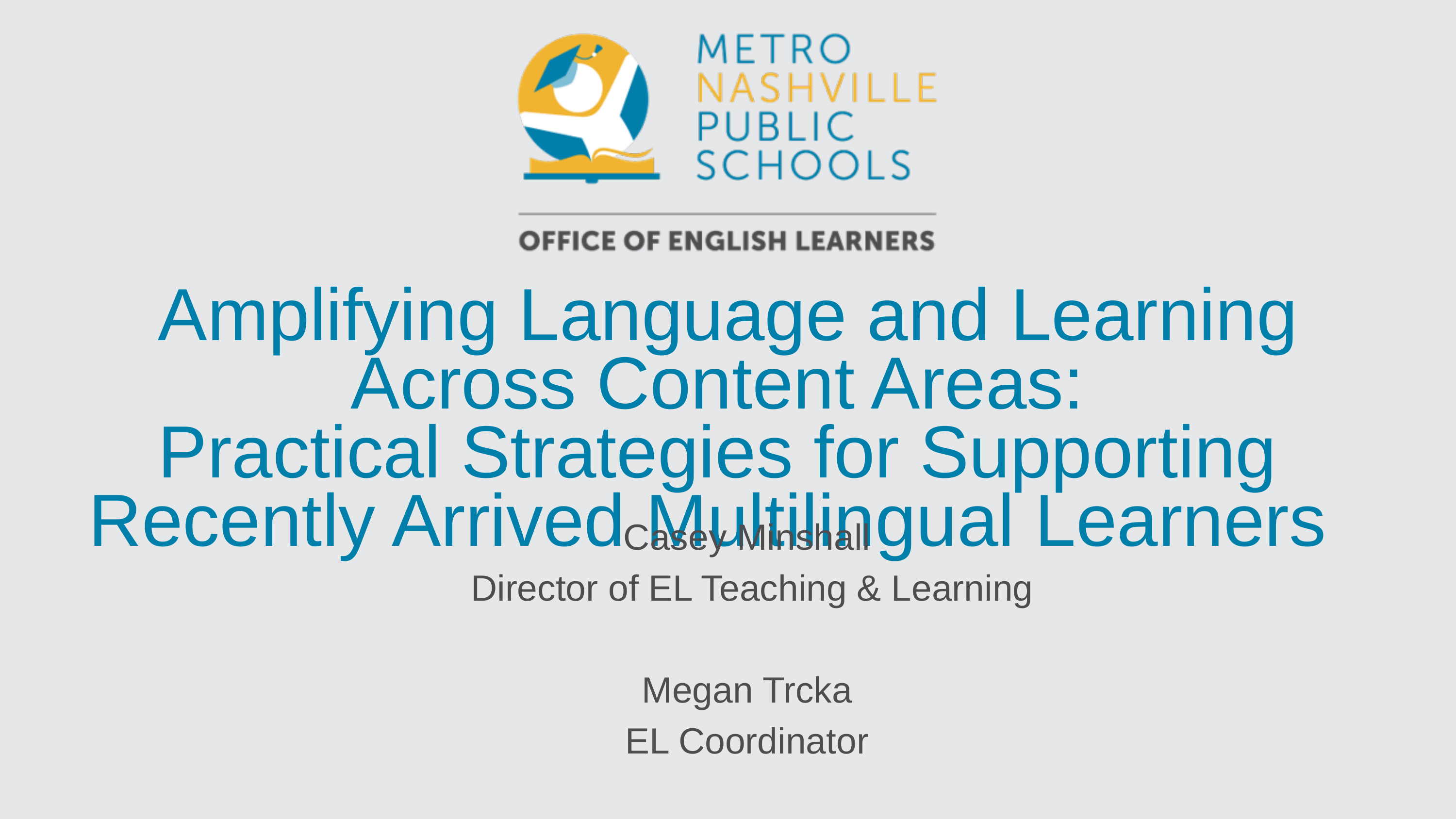

Amplifying Language and Learning Across Content Areas:
Practical Strategies for Supporting
Recently Arrived Multilingual Learners

Casey Minshall
Director of EL Teaching & Learning

Megan Trcka
EL Coordinator